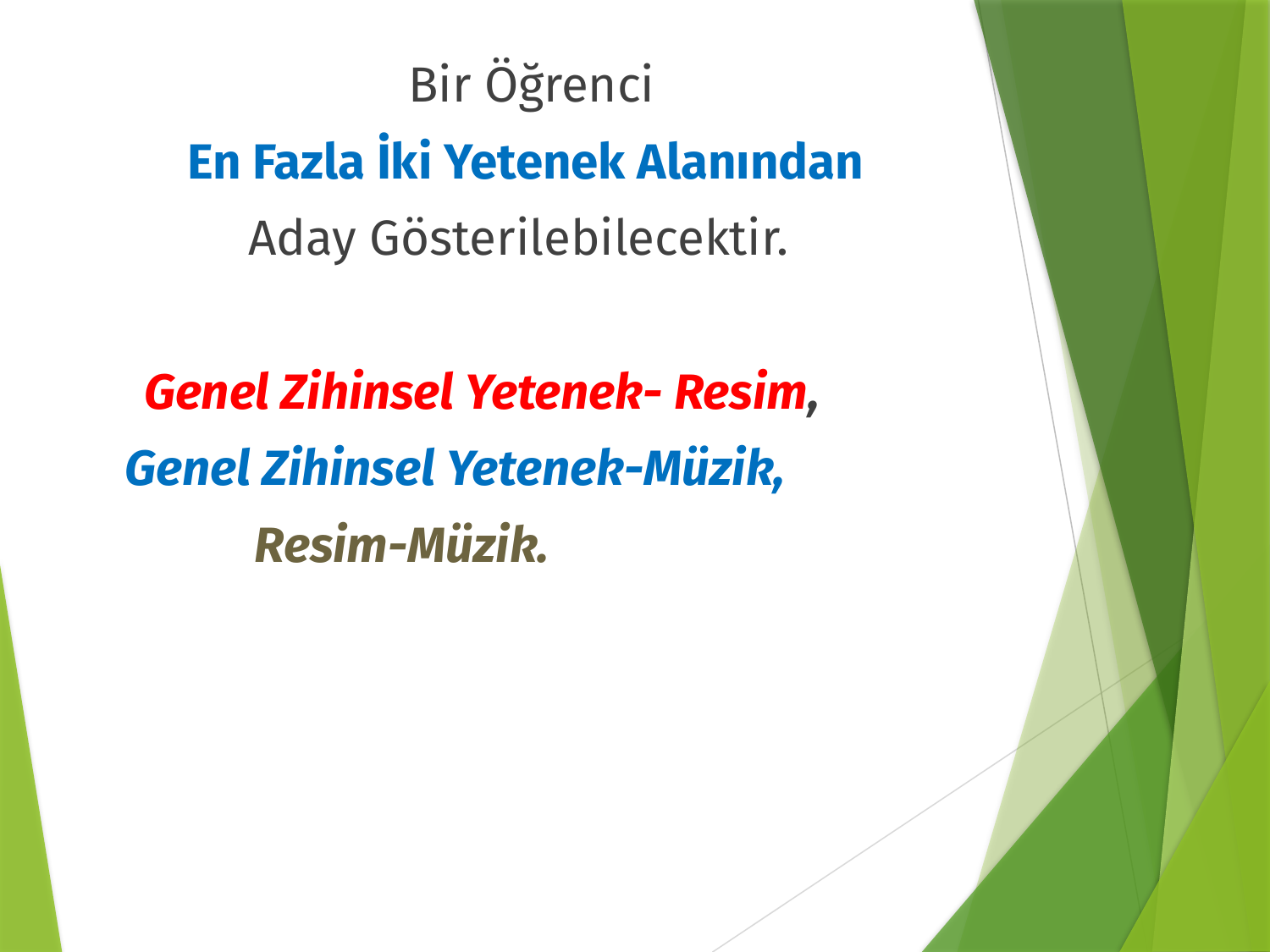

Bir Öğrenci
 En Fazla İki Yetenek Alanından
Aday Gösterilebilecektir.

          Genel Zihinsel Yetenek- Resim,
          Genel Zihinsel Yetenek-Müzik,
		      Resim-Müzik.